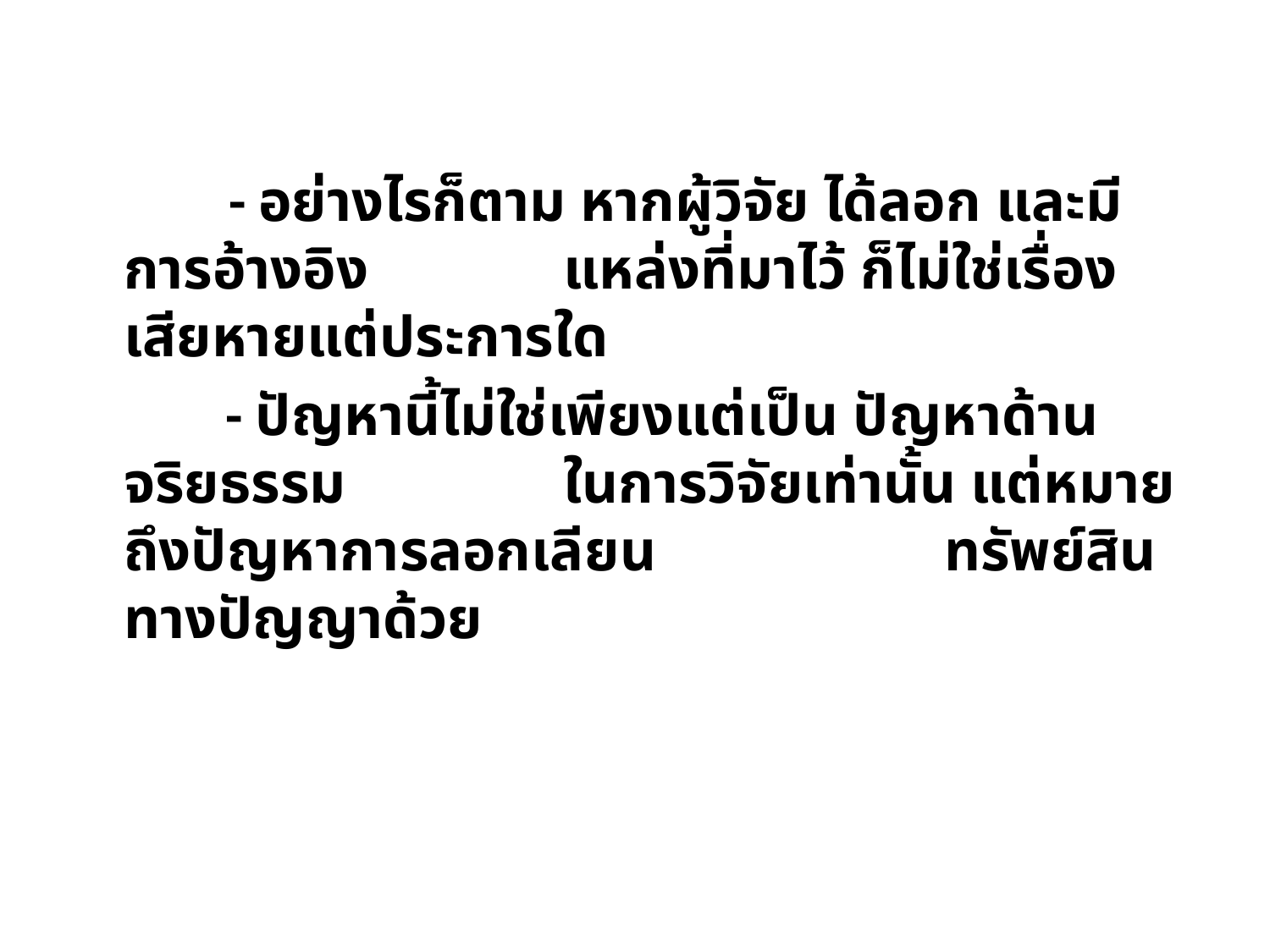

- อย่างไรก็ตาม หากผู้วิจัย ได้ลอก และมีการอ้างอิง	  	    แหล่งที่มาไว้ ก็ไม่ใช่เรื่องเสียหายแต่ประการใด
	        - ปัญหานี้ไม่ใช่เพียงแต่เป็น ปัญหาด้านจริยธรรม         	    ในการวิจัยเท่านั้น แต่หมายถึงปัญหาการลอกเลียน         	    ทรัพย์สินทางปัญญาด้วย